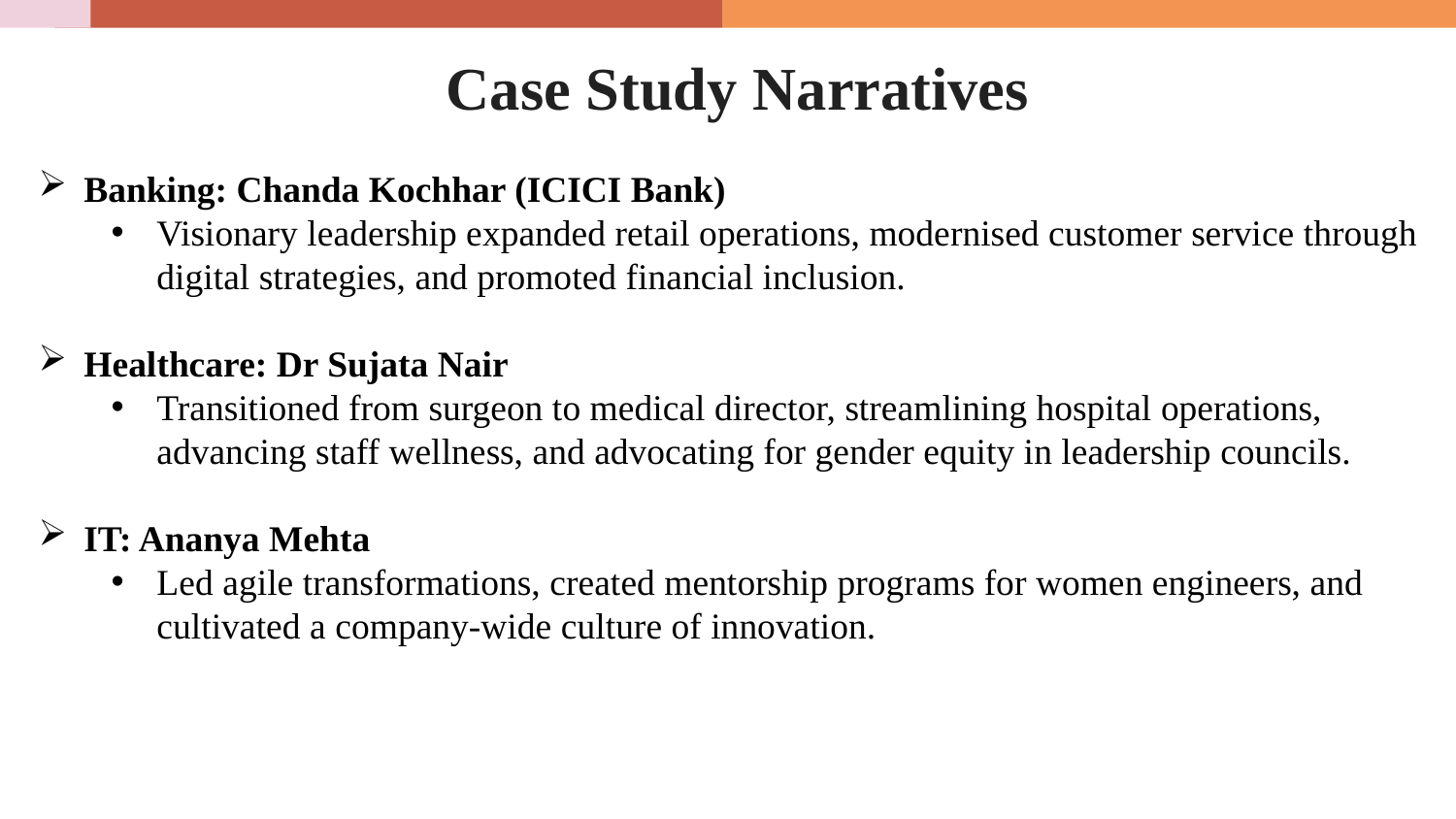

# Case Study Narratives
Banking: Chanda Kochhar (ICICI Bank)
Visionary leadership expanded retail operations, modernised customer service through digital strategies, and promoted financial inclusion.

Healthcare: Dr Sujata Nair
Transitioned from surgeon to medical director, streamlining hospital operations, advancing staff wellness, and advocating for gender equity in leadership councils.

IT: Ananya Mehta
Led agile transformations, created mentorship programs for women engineers, and cultivated a company-wide culture of innovation.